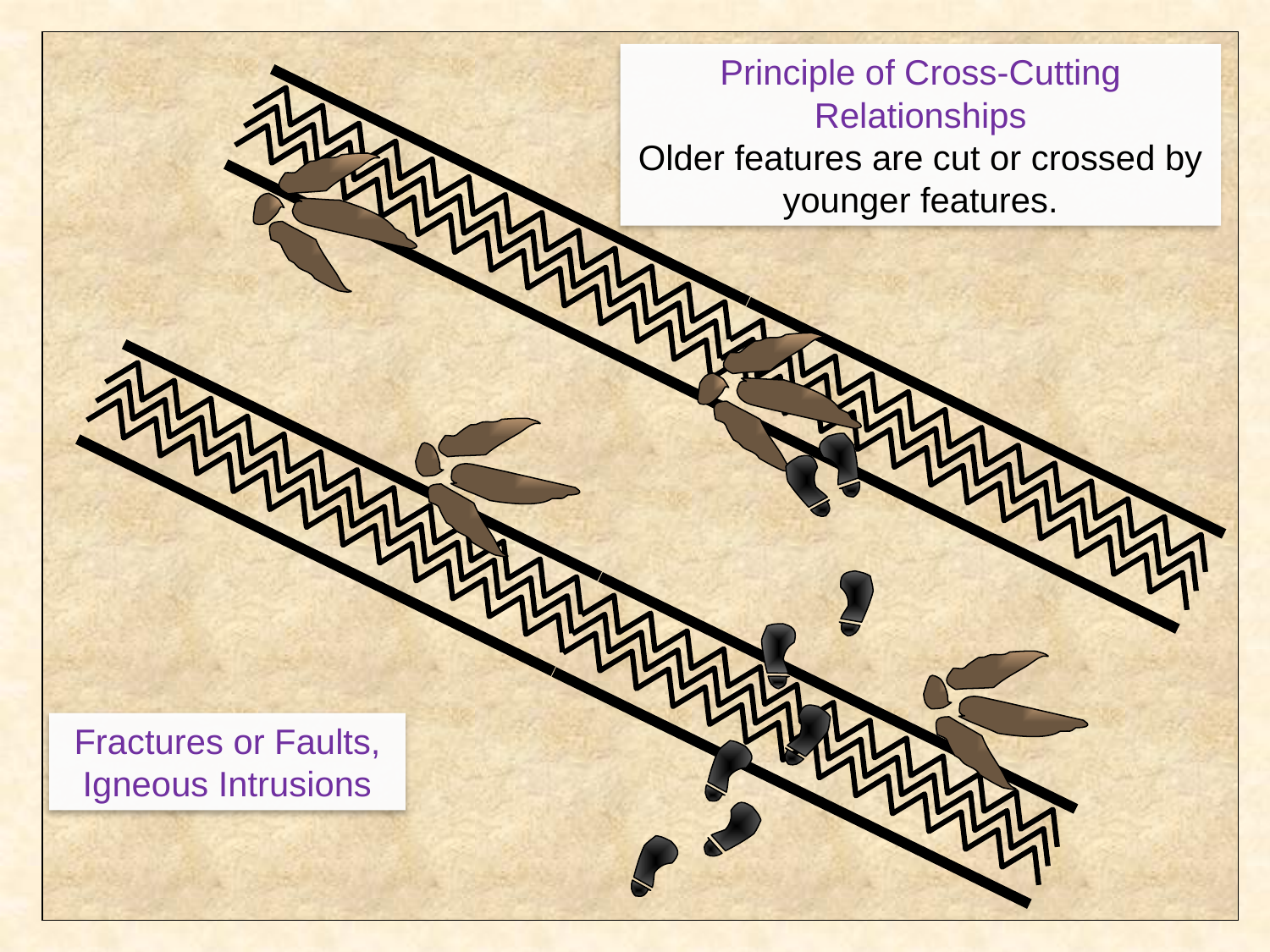

Principle of Cross-Cutting Relationships
Older features are cut or crossed by younger features.

Fractures or Faults, Igneous Intrusions